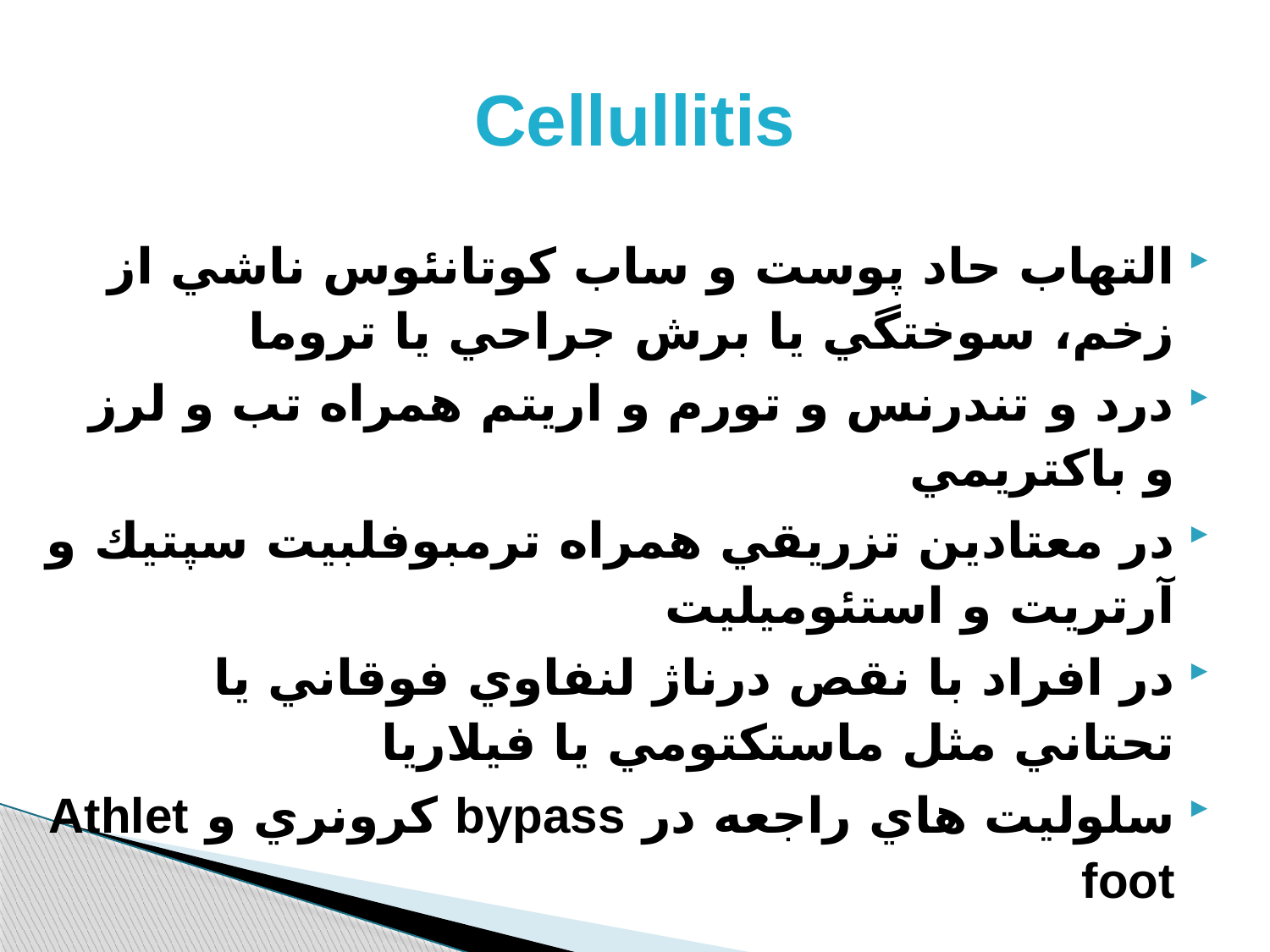

# Cellullitis
التهاب حاد پوست و ساب كوتانئوس ناشي از زخم، سوختگي يا برش جراحي يا تروما
درد و تندرنس و تورم و اريتم همراه تب و لرز و باكتريمي
در معتادين تزريقي همراه ترمبوفلبيت سپتيك و آرتريت و استئوميليت
در افراد با نقص درناژ لنفاوي فوقاني يا تحتاني مثل ماستكتومي يا فيلاريا
سلوليت هاي راجعه در bypass كرونري و Athlet foot